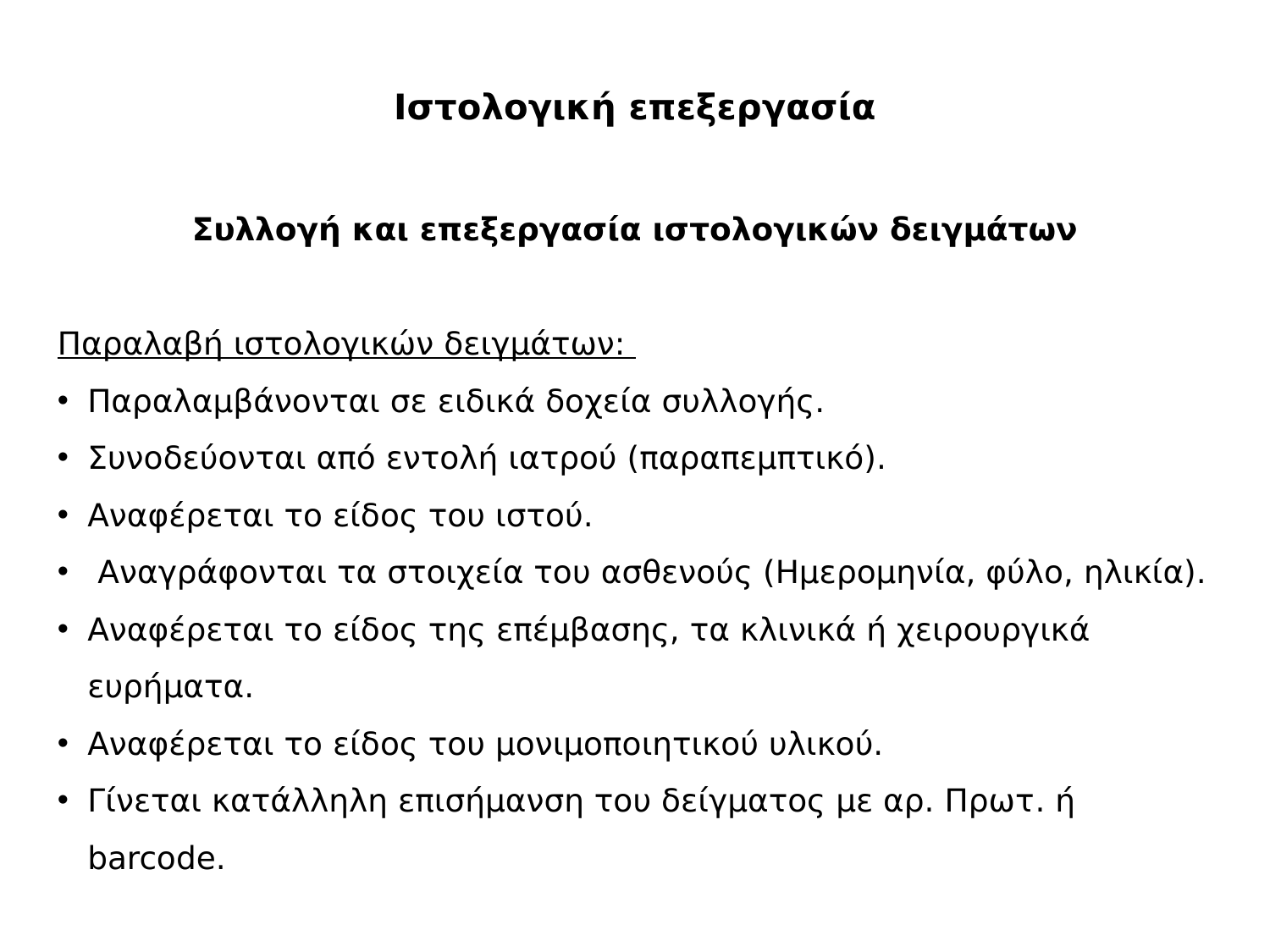

Ιστολογική επεξεργασία

Συλλογή και επεξεργασία ιστολογικών δειγμάτων

Παραλαβή ιστολογικών δειγμάτων:
Παραλαμβάνονται σε ειδικά δοχεία συλλογής.
Συνοδεύονται από εντολή ιατρού (παραπεμπτικό).
Αναφέρεται το είδος του ιστού.
 Αναγράφονται τα στοιχεία του ασθενούς (Ημερομηνία, φύλο, ηλικία).
Αναφέρεται το είδος της επέμβασης, τα κλινικά ή χειρουργικά ευρήματα.
Αναφέρεται το είδος του μονιμοποιητικού υλικού.
Γίνεται κατάλληλη επισήμανση του δείγματος με αρ. Πρωτ. ή barcode.